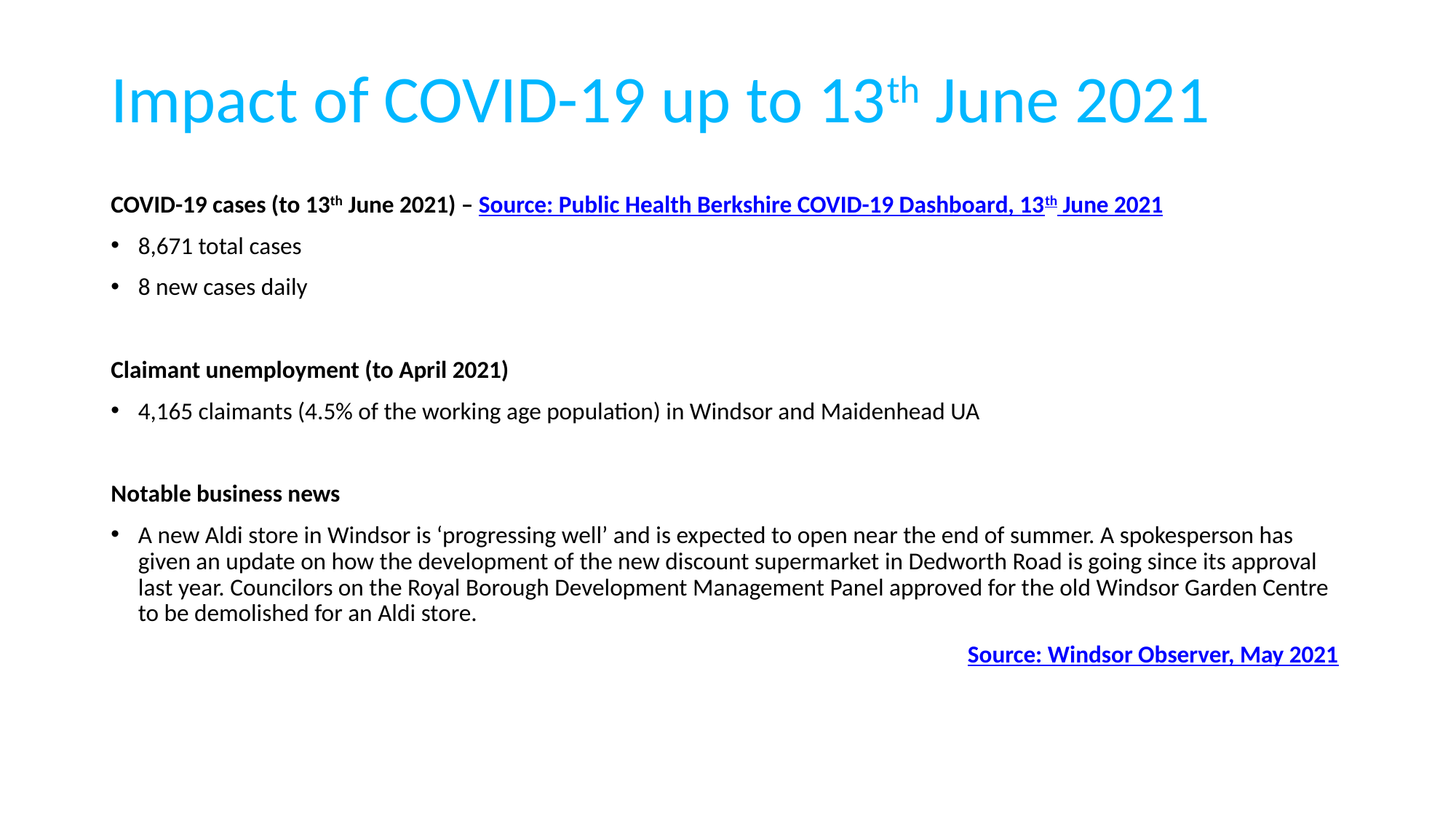

# Impact of COVID-19 up to 13th June 2021
COVID-19 cases (to 13th June 2021) – Source: Public Health Berkshire COVID-19 Dashboard, 13th June 2021
8,671 total cases
8 new cases daily

Claimant unemployment (to April 2021)
4,165 claimants (4.5% of the working age population) in Windsor and Maidenhead UA

Notable business news
A new Aldi store in Windsor is ‘progressing well’ and is expected to open near the end of summer. A spokesperson has given an update on how the development of the new discount supermarket in Dedworth Road is going since its approval last year. Councilors on the Royal Borough Development Management Panel approved for the old Windsor Garden Centre to be demolished for an Aldi store.
							                 Source: Windsor Observer, May 2021